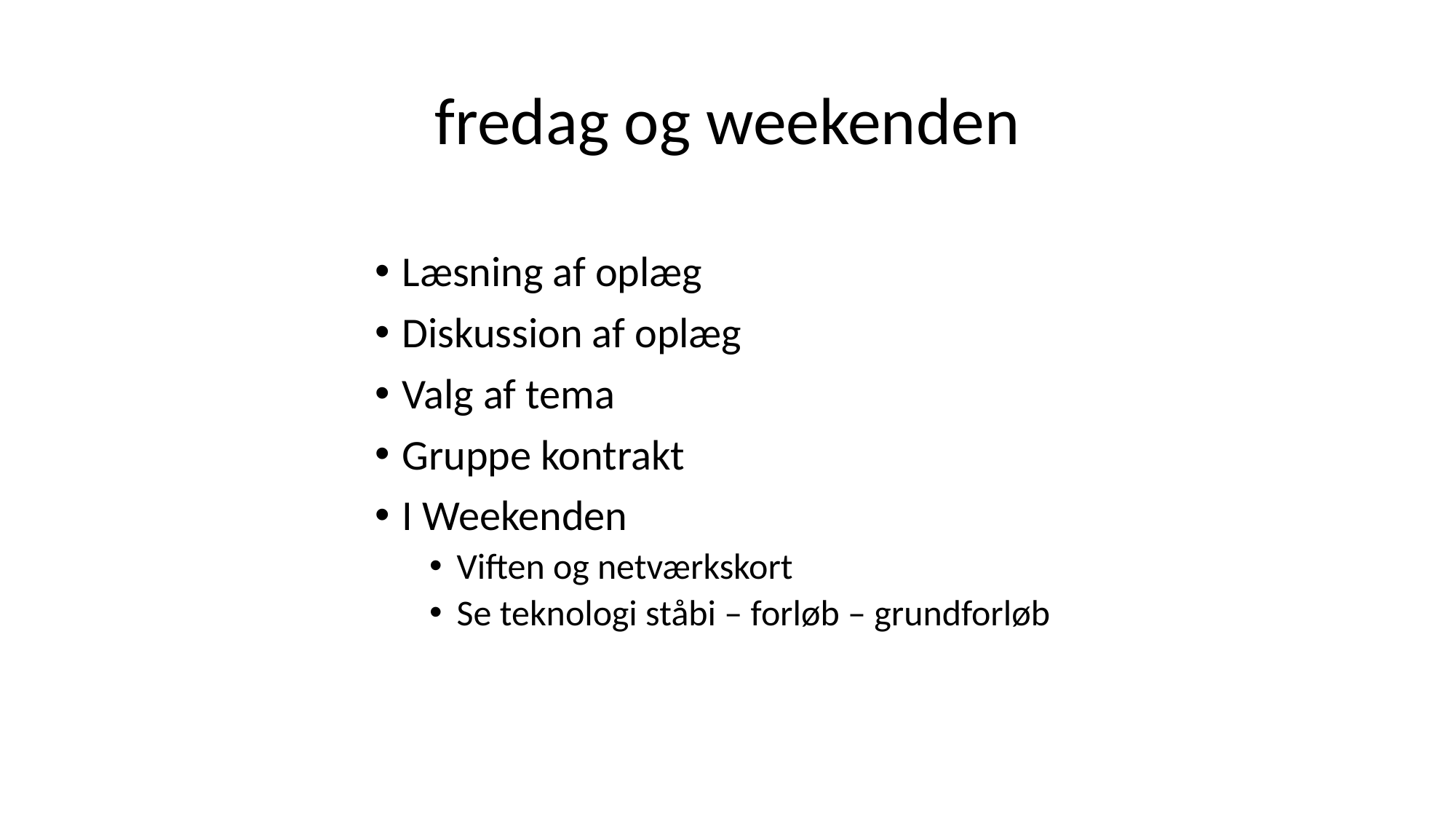

# fredag og weekenden
Læsning af oplæg
Diskussion af oplæg
Valg af tema
Gruppe kontrakt
I Weekenden
Viften og netværkskort
Se teknologi ståbi – forløb – grundforløb